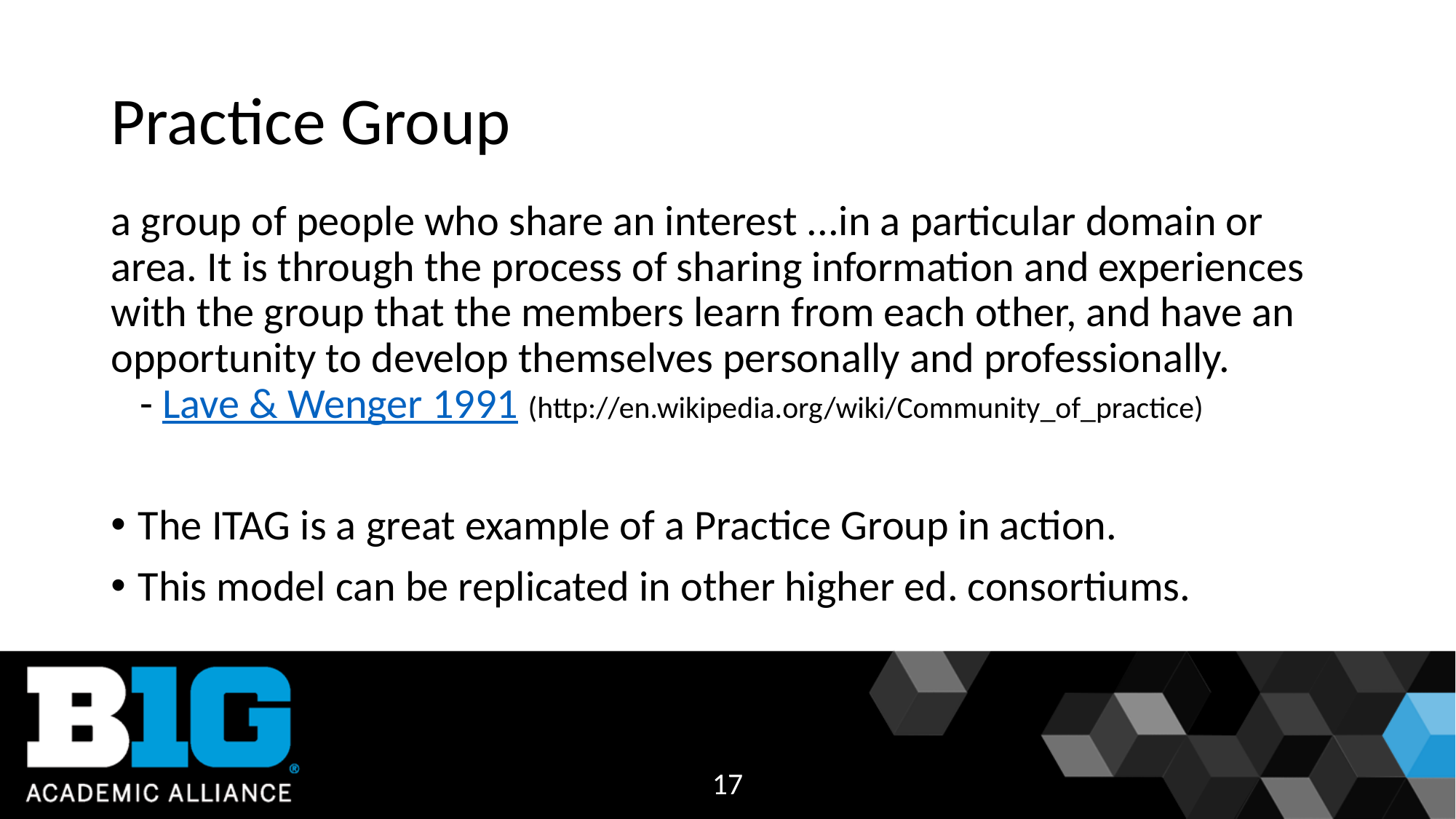

# Practice Group

a group of people who share an interest ...in a particular domain or area. It is through the process of sharing information and experiences with the group that the members learn from each other, and have an opportunity to develop themselves personally and professionally.
   - Lave & Wenger 1991 (http://en.wikipedia.org/wiki/Community_of_practice)

The ITAG is a great example of a Practice Group in action.
This model can be replicated in other higher ed. consortiums.